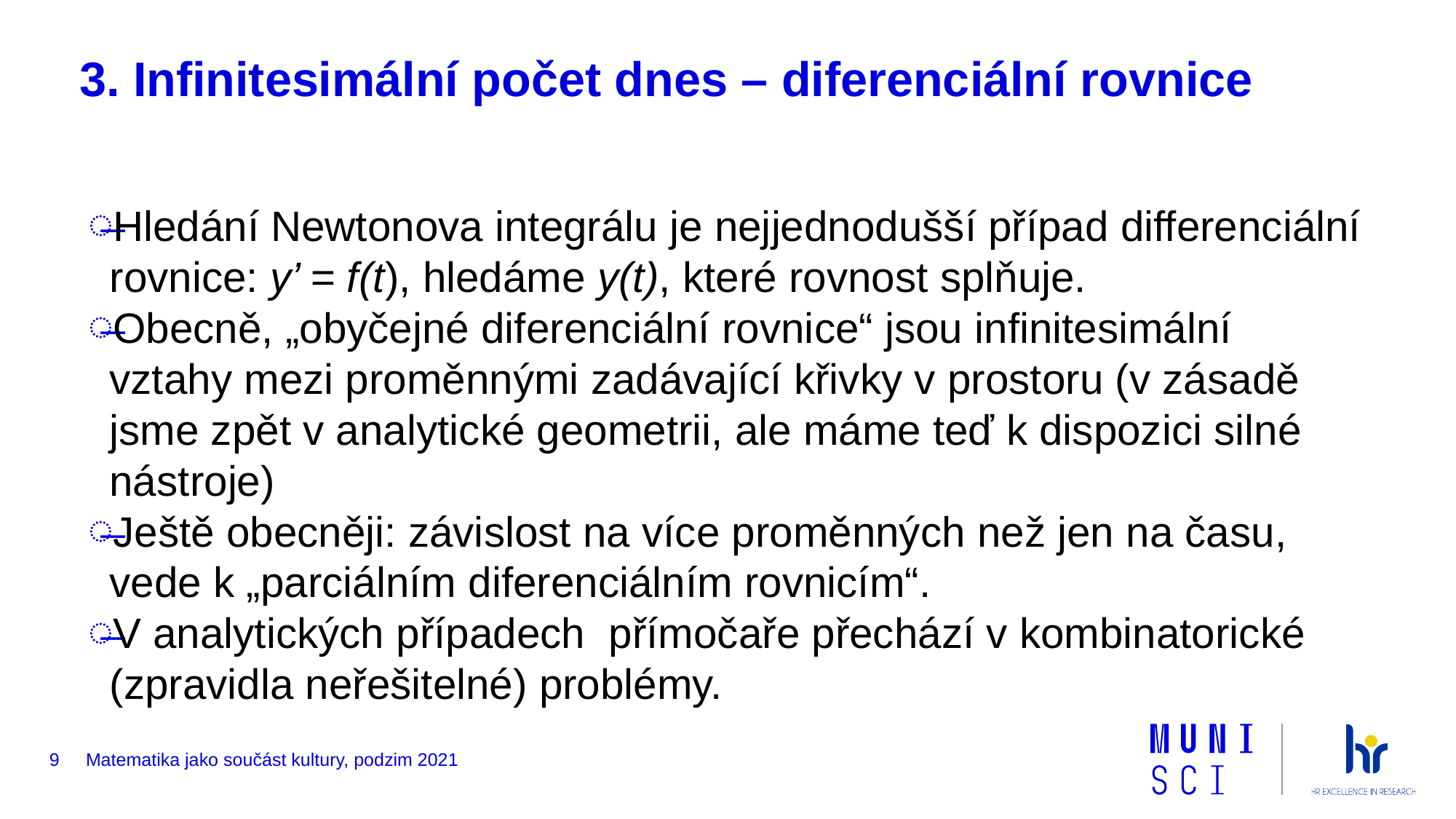

# 3. Infinitesimální počet dnes – diferenciální rovnice
Hledání Newtonova integrálu je nejjednodušší případ differenciální rovnice: y’ = f(t), hledáme y(t), které rovnost splňuje.
Obecně, „obyčejné diferenciální rovnice“ jsou infinitesimální vztahy mezi proměnnými zadávající křivky v prostoru (v zásadě jsme zpět v analytické geometrii, ale máme teď k dispozici silné nástroje)
Ještě obecněji: závislost na více proměnných než jen na času, vede k „parciálním diferenciálním rovnicím“.
V analytických případech  přímočaře přechází v kombinatorické (zpravidla neřešitelné) problémy.
9
Matematika jako součást kultury, podzim 2021